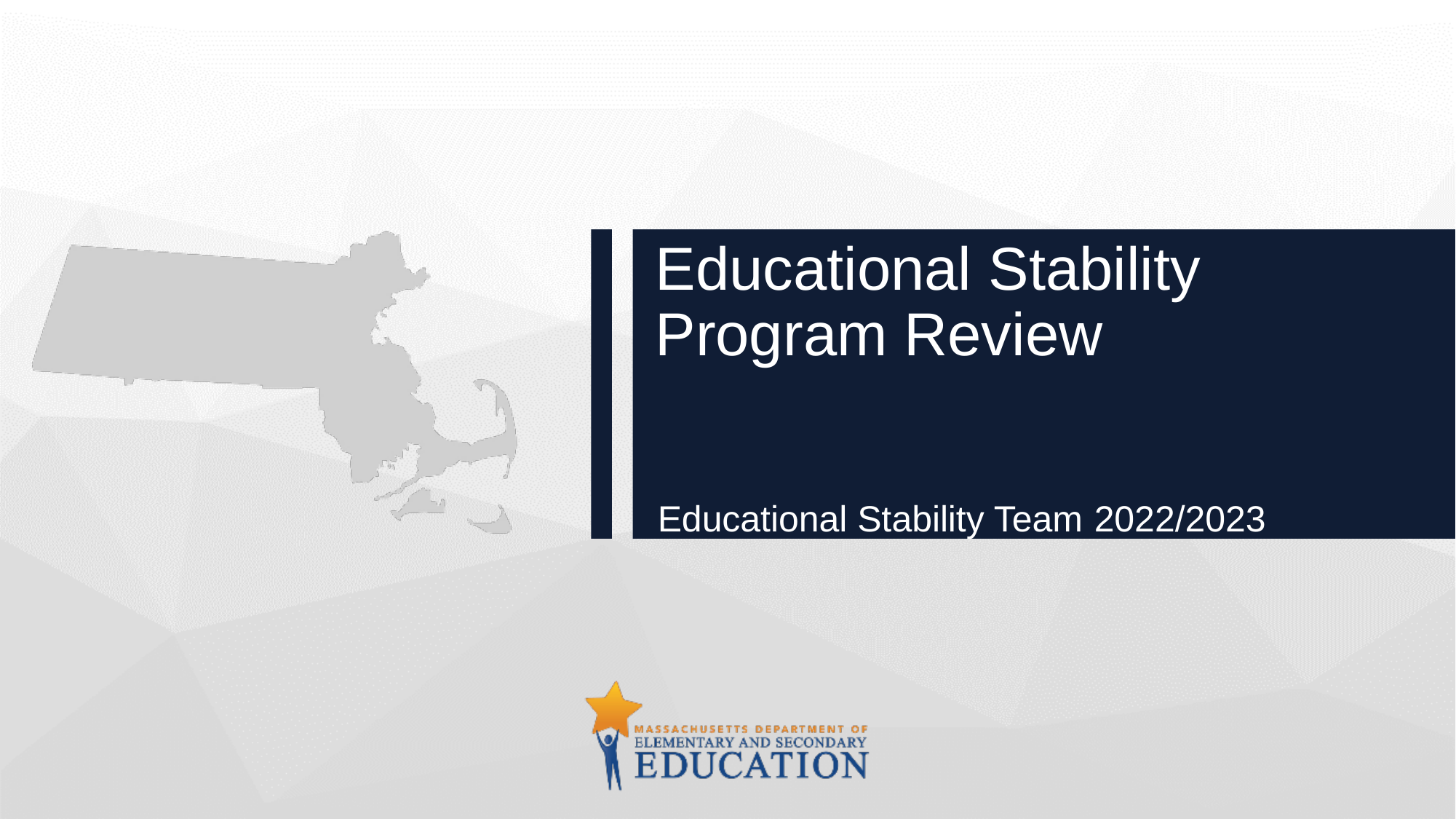

# Educational Stability Program Review

Educational Stability Team	2022/2023